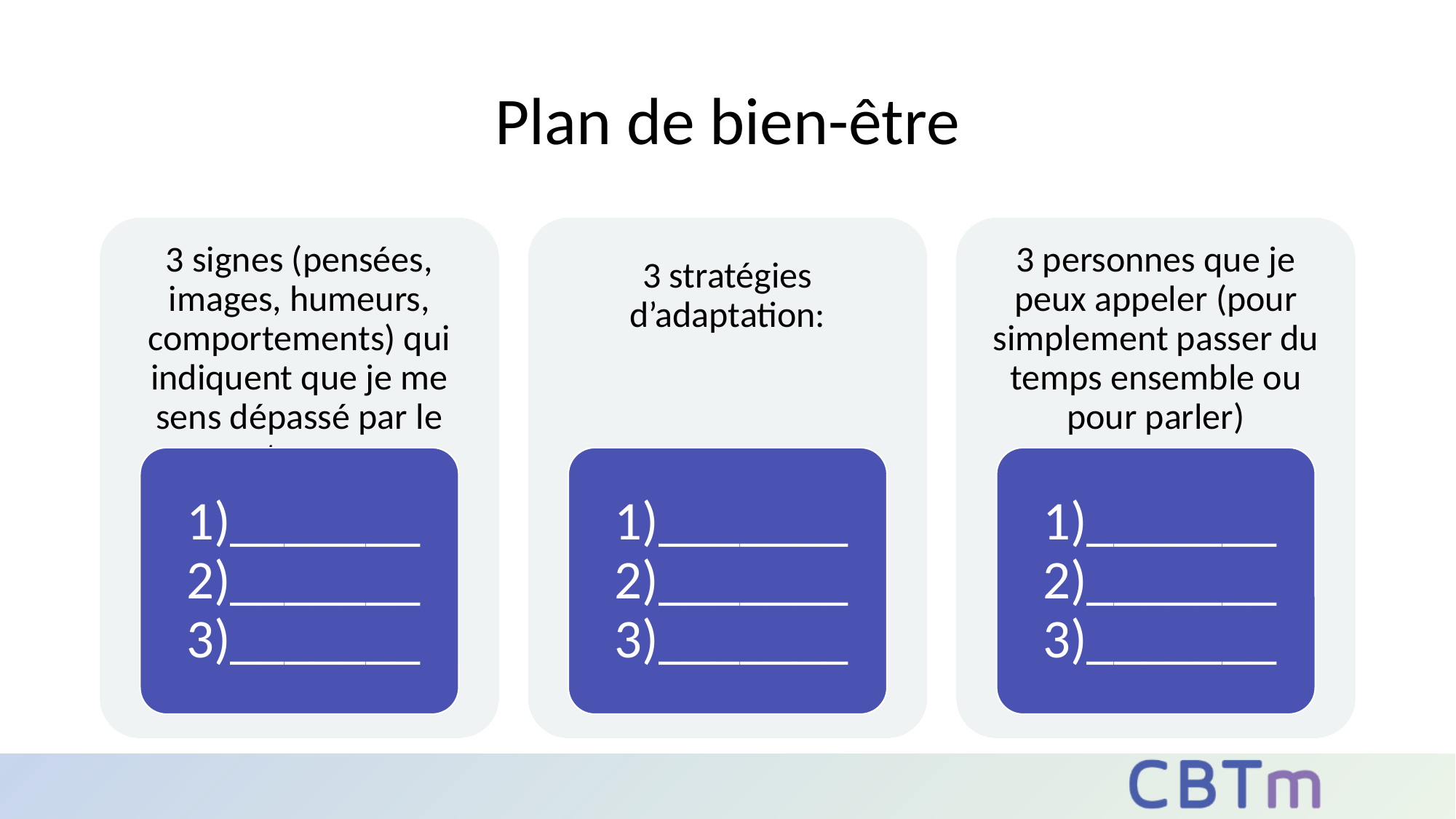

# Plan de bien-être
3 signes (pensées, images, humeurs, comportements) qui indiquent que je me sens dépassé par le stress:
1)_______ 2)_______ 3)_______
3 stratégies d’adaptation:
1)_______ 2)_______ 3)_______
3 personnes que je peux appeler (pour simplement passer du temps ensemble ou pour parler)
1)_______ 2)_______ 3)_______